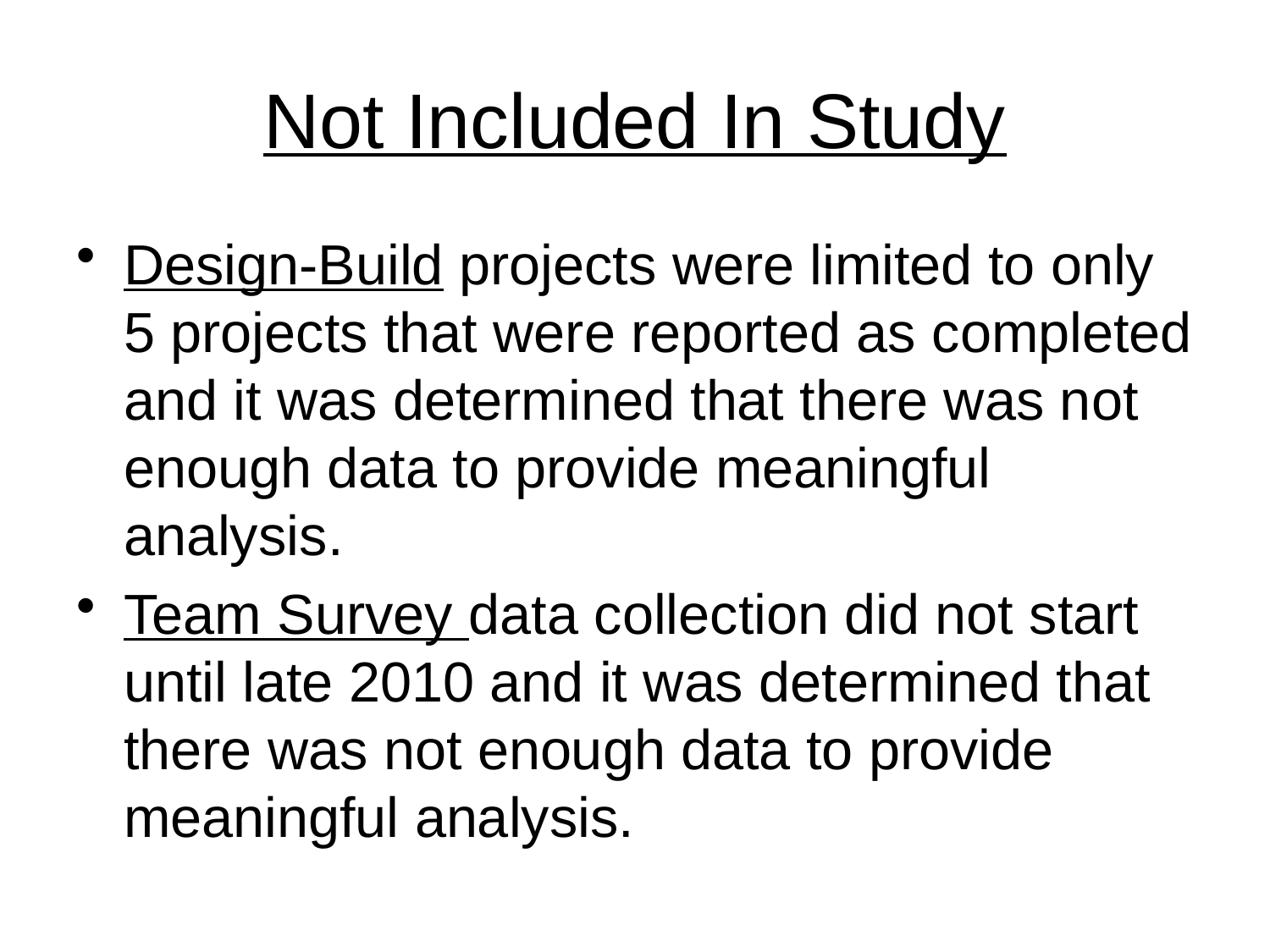

# Not Included In Study
Design-Build projects were limited to only 5 projects that were reported as completed and it was determined that there was not enough data to provide meaningful analysis.
Team Survey data collection did not start until late 2010 and it was determined that there was not enough data to provide meaningful analysis.